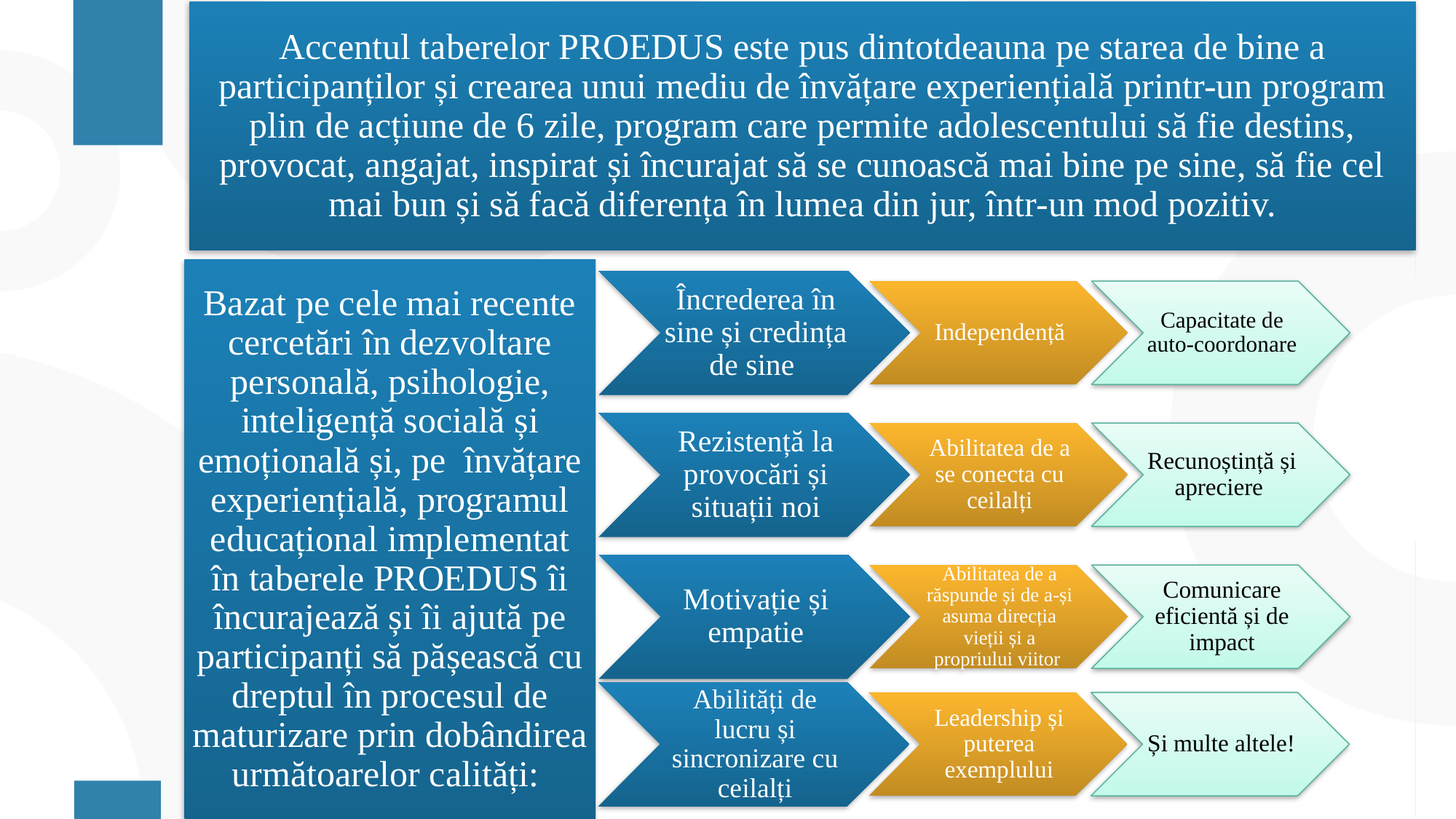

Accentul taberelor PROEDUS este pus dintotdeauna pe starea de bine a participanților și crearea unui mediu de învățare experiențială printr-un program plin de acțiune de 6 zile, program care permite adolescentului să fie destins, provocat, angajat, inspirat și încurajat să se cunoască mai bine pe sine, să fie cel mai bun și să facă diferența în lumea din jur, într-un mod pozitiv.

Încrederea în sine și credința de sine
Independență
Capacitate de auto-coordonare
Rezistență la provocări și situații noi
Abilitatea de a se conecta cu ceilalți
Recunoștință și apreciere
Motivație și empatie
Abilitatea de a răspunde și de a-și asuma direcția vieții și a propriului viitor
Comunicare eficientă și de impact
Bazat pe cele mai recente cercetări în dezvoltare personală, psihologie, inteligență socială și emoțională și, pe  învățare experiențială, programul educațional implementat în taberele PROEDUS îi încurajează și îi ajută pe participanți să pășească cu dreptul în procesul de maturizare prin dobândirea următoarelor calități:
Abilități de lucru și sincronizare cu ceilalți
Leadership și puterea exemplului
Și multe altele!